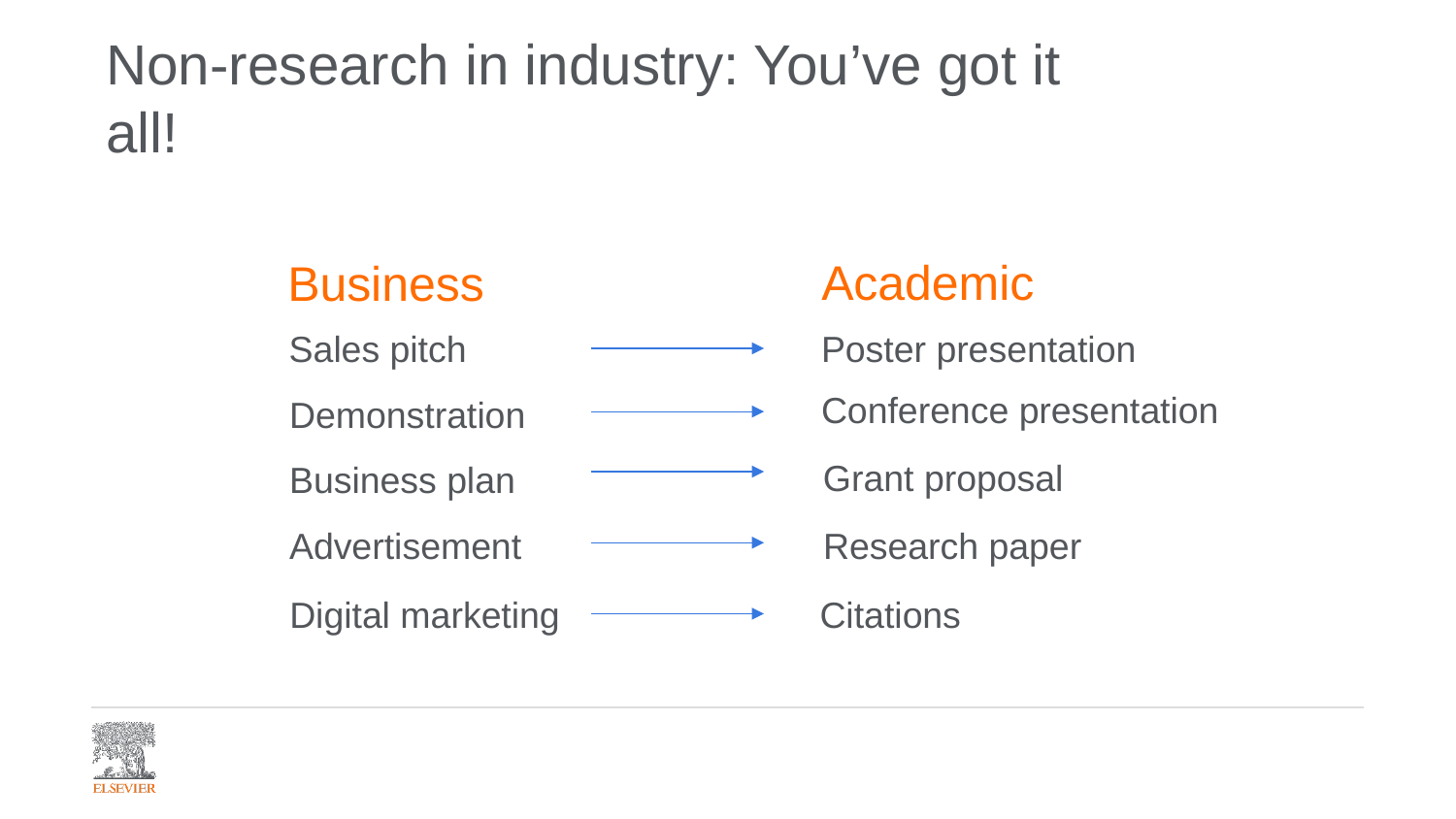

# Non-research in industry: You’ve got it all!
Academic
Business
Sales pitch
Poster presentation
Conference presentation
Demonstration
Grant proposal
Business plan
Advertisement
Research paper
Digital marketing
Citations